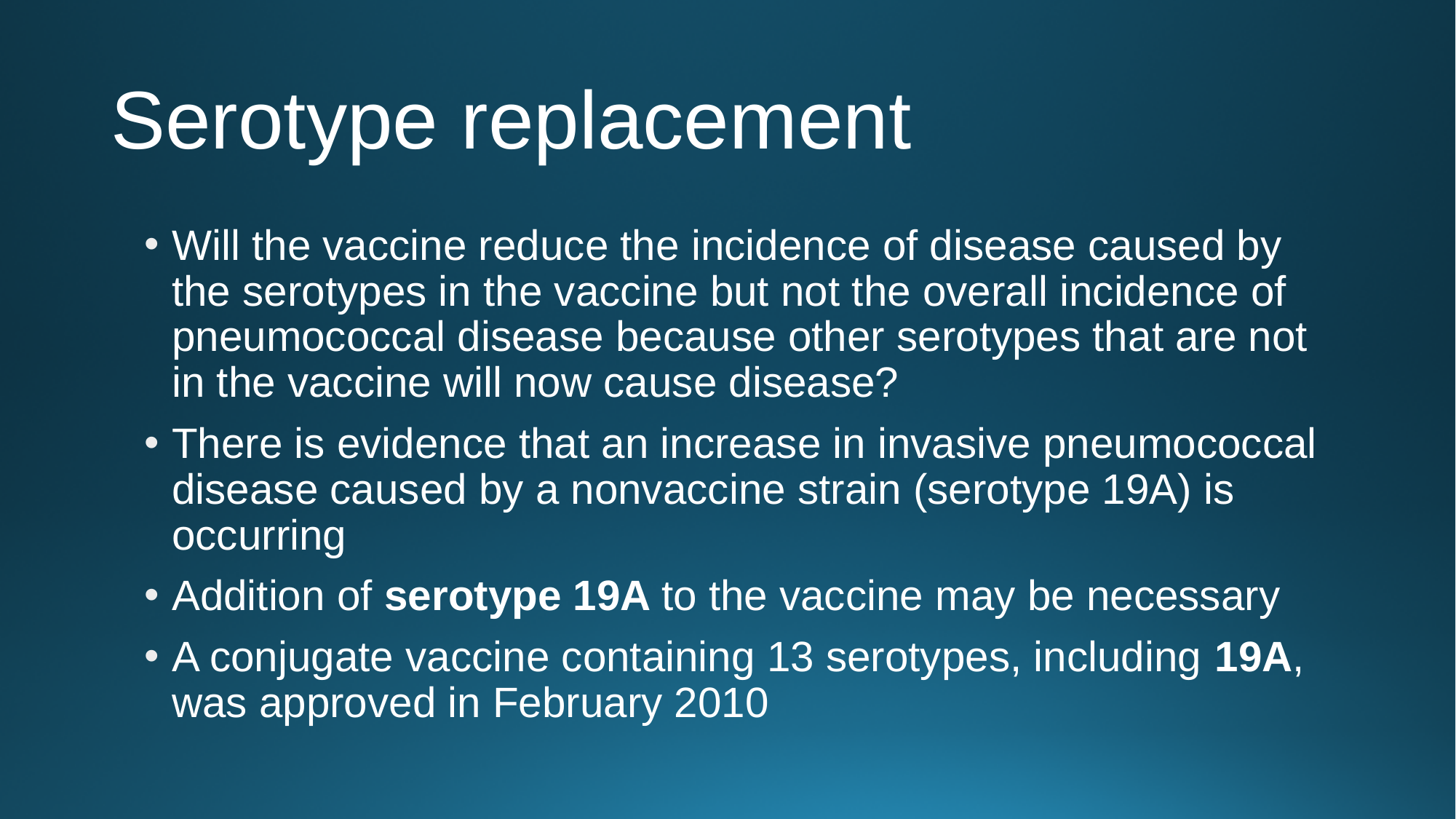

# Serotype replacement
Will the vaccine reduce the incidence of disease caused by the serotypes in the vaccine but not the overall incidence of pneumococcal disease because other serotypes that are not in the vaccine will now cause disease?
There is evidence that an increase in invasive pneumococcal disease caused by a nonvaccine strain (serotype 19A) is occurring
Addition of serotype 19A to the vaccine may be necessary
A conjugate vaccine containing 13 serotypes, including 19A, was approved in February 2010